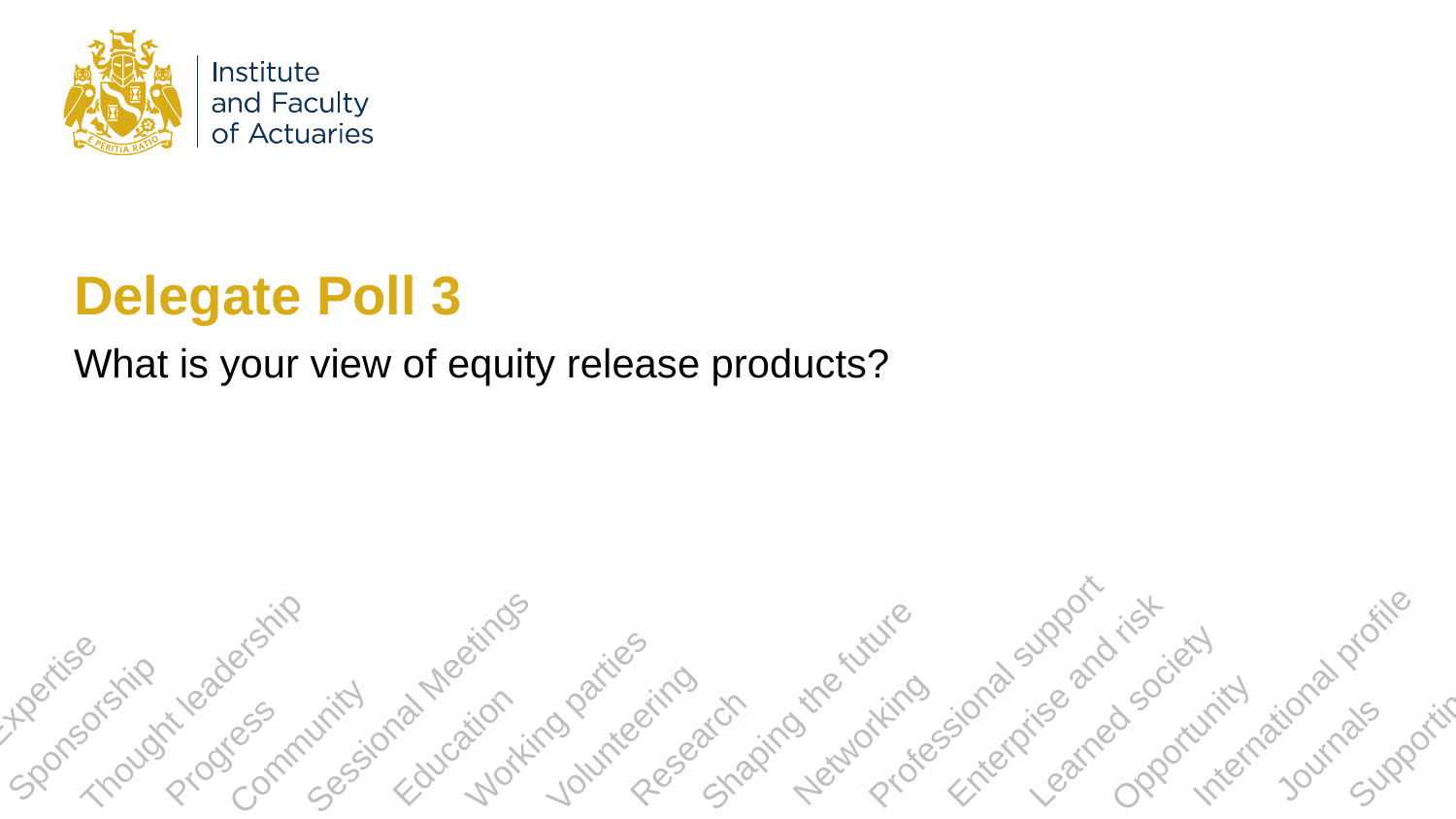

# Delegate Poll 3
What is your view of equity release products?